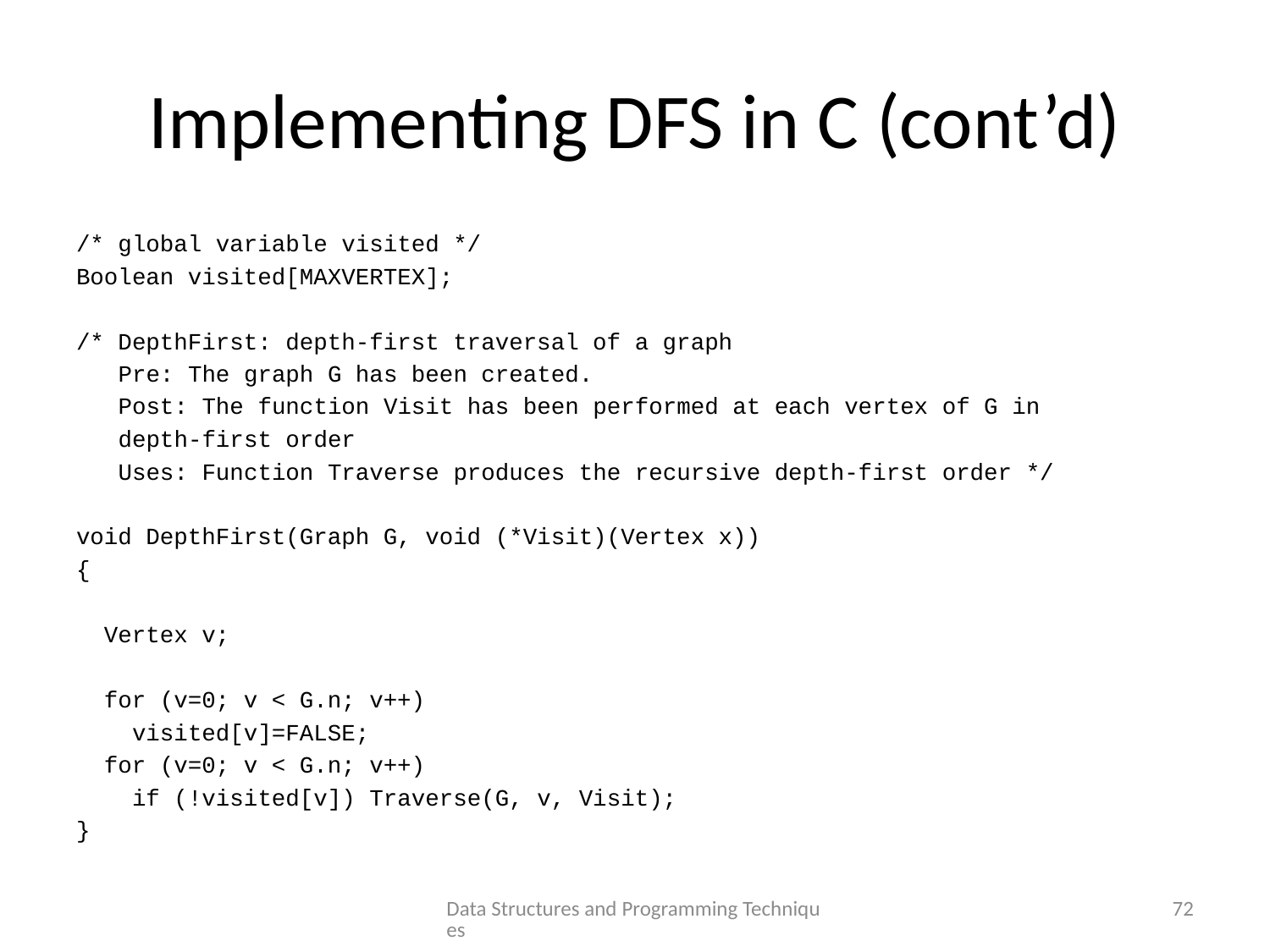

# Implementing DFS in C (cont’d)
/* global variable visited */
Boolean visited[MAXVERTEX];

/* DepthFirst: depth-first traversal of a graph
   Pre: The graph G has been created.
   Post: The function Visit has been performed at each vertex of G in
   depth-first order
   Uses: Function Traverse produces the recursive depth-first order */

void DepthFirst(Graph G, void (*Visit)(Vertex x))
{

  Vertex v;

  for (v=0; v < G.n; v++)
    visited[v]=FALSE;
  for (v=0; v < G.n; v++)
    if (!visited[v]) Traverse(G, v, Visit);
}

Data Structures and Programming Techniques
72